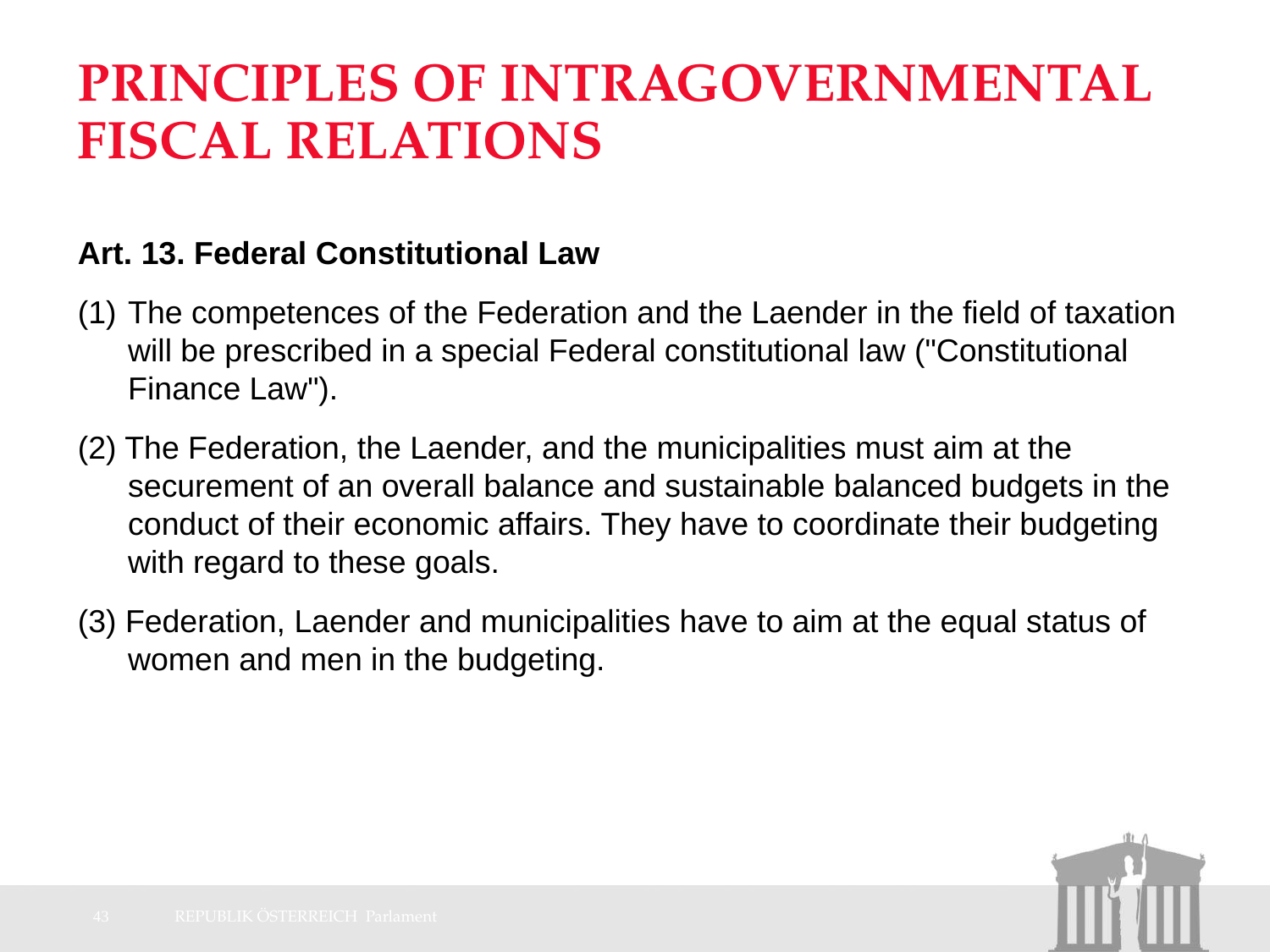

# Principles of intragovernmental Fiscal Relations
Art. 13. Federal Constitutional Law
(1)	The competences of the Federation and the Laender in the field of taxation will be prescribed in a special Federal constitutional law ("Constitutional Finance Law").
(2) The Federation, the Laender, and the municipalities must aim at the securement of an overall balance and sustainable balanced budgets in the conduct of their economic affairs. They have to coordinate their budgeting with regard to these goals.
(3) Federation, Laender and municipalities have to aim at the equal status of women and men in the budgeting.

43
REPUBLIK ÖSTERREICH  Parlament